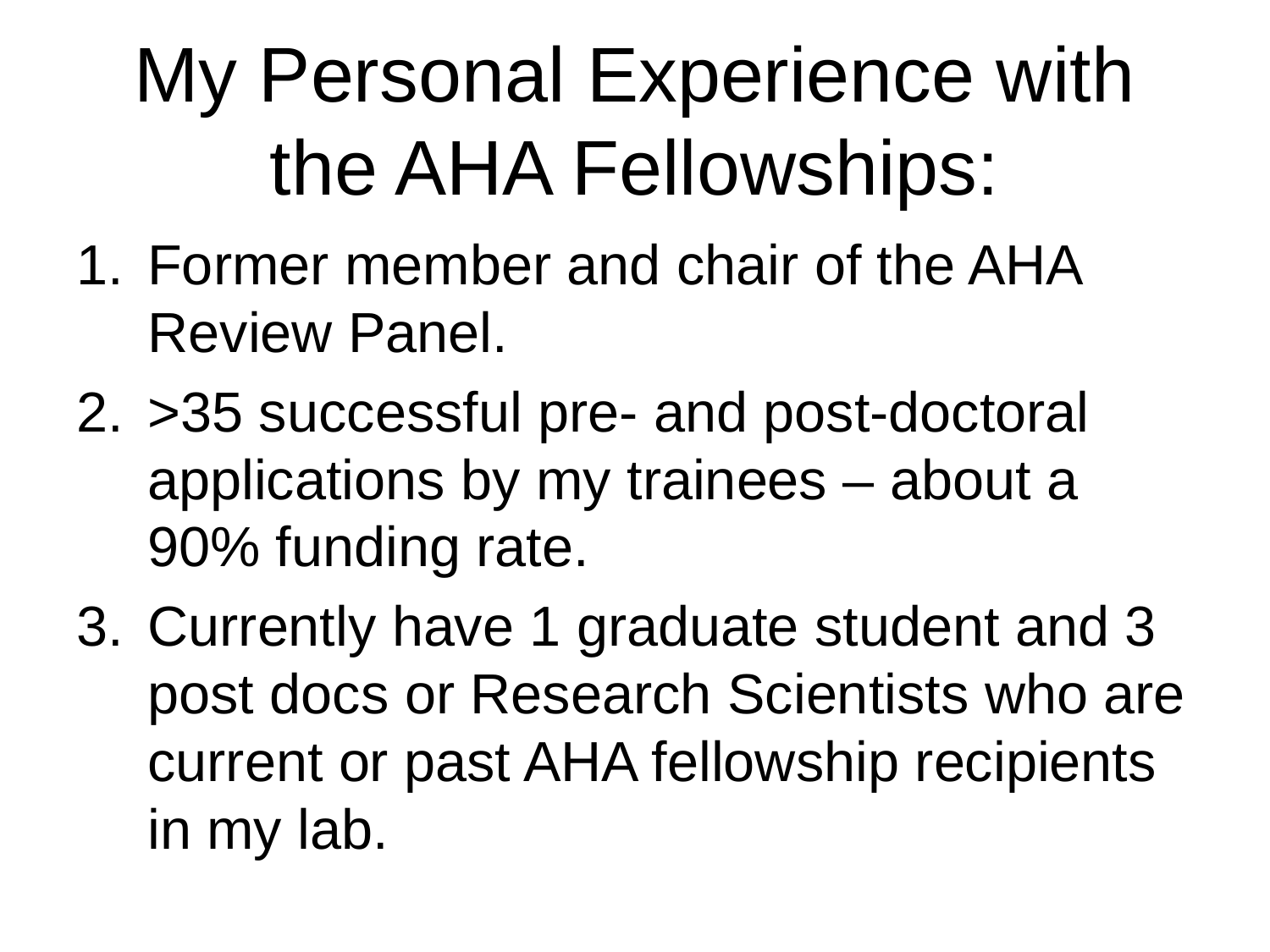

# My Personal Experience with the AHA Fellowships:
Former member and chair of the AHA Review Panel.
>35 successful pre- and post-doctoral applications by my trainees – about a 90% funding rate.
Currently have 1 graduate student and 3 post docs or Research Scientists who are current or past AHA fellowship recipients in my lab.